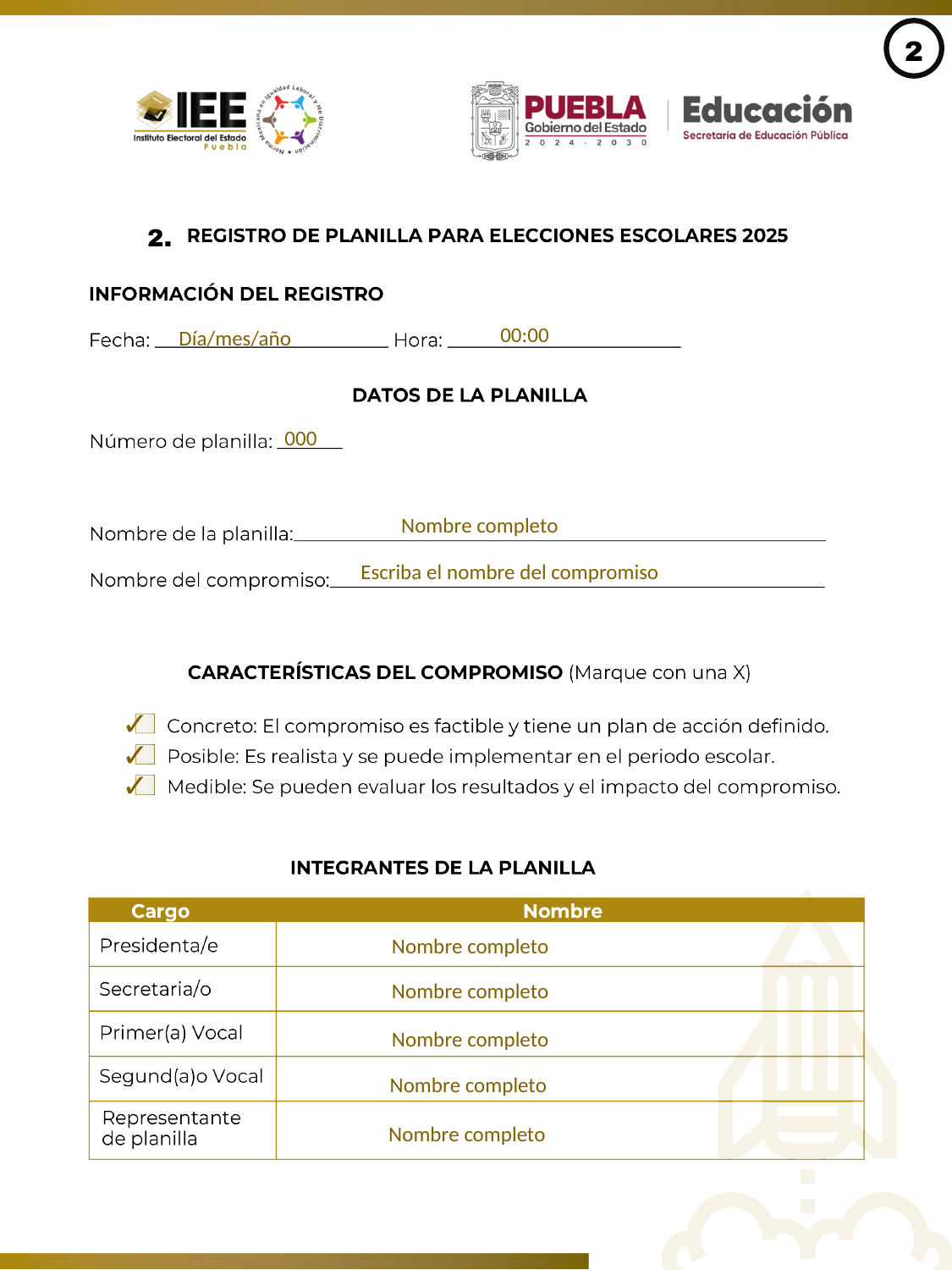

2
2.
00:00
Día/mes/año
000
Nombre completo
Escriba el nombre del compromiso
✓
✓
✓
Nombre completo
Nombre completo
Nombre completo
Nombre completo
Nombre completo